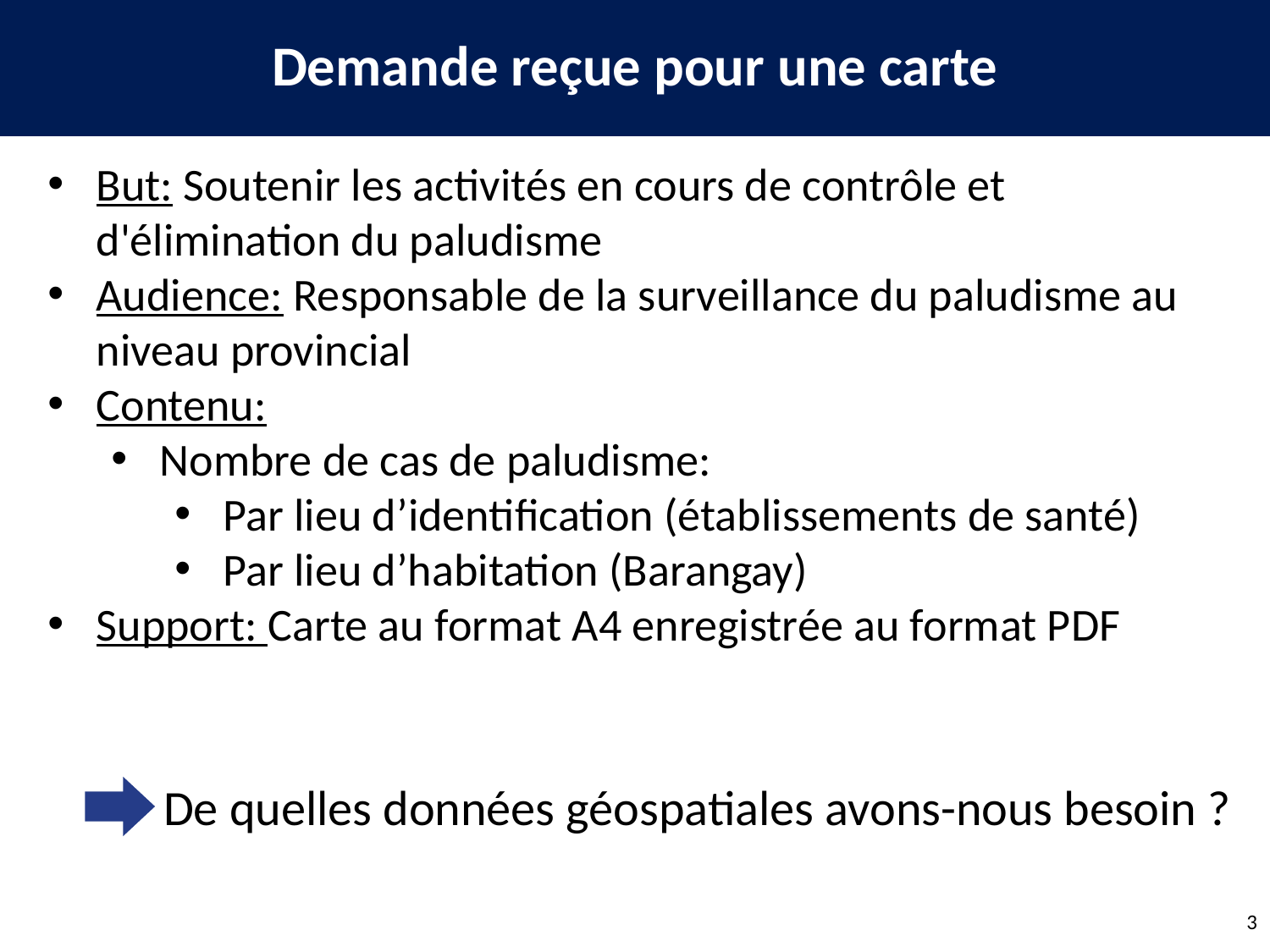

Demande reçue pour une carte
But: Soutenir les activités en cours de contrôle et d'élimination du paludisme
Audience: Responsable de la surveillance du paludisme au niveau provincial
Contenu:
Nombre de cas de paludisme:
Par lieu d’identification (établissements de santé)
Par lieu d’habitation (Barangay)
Support: Carte au format A4 enregistrée au format PDF

De quelles données géospatiales avons-nous besoin ?
3